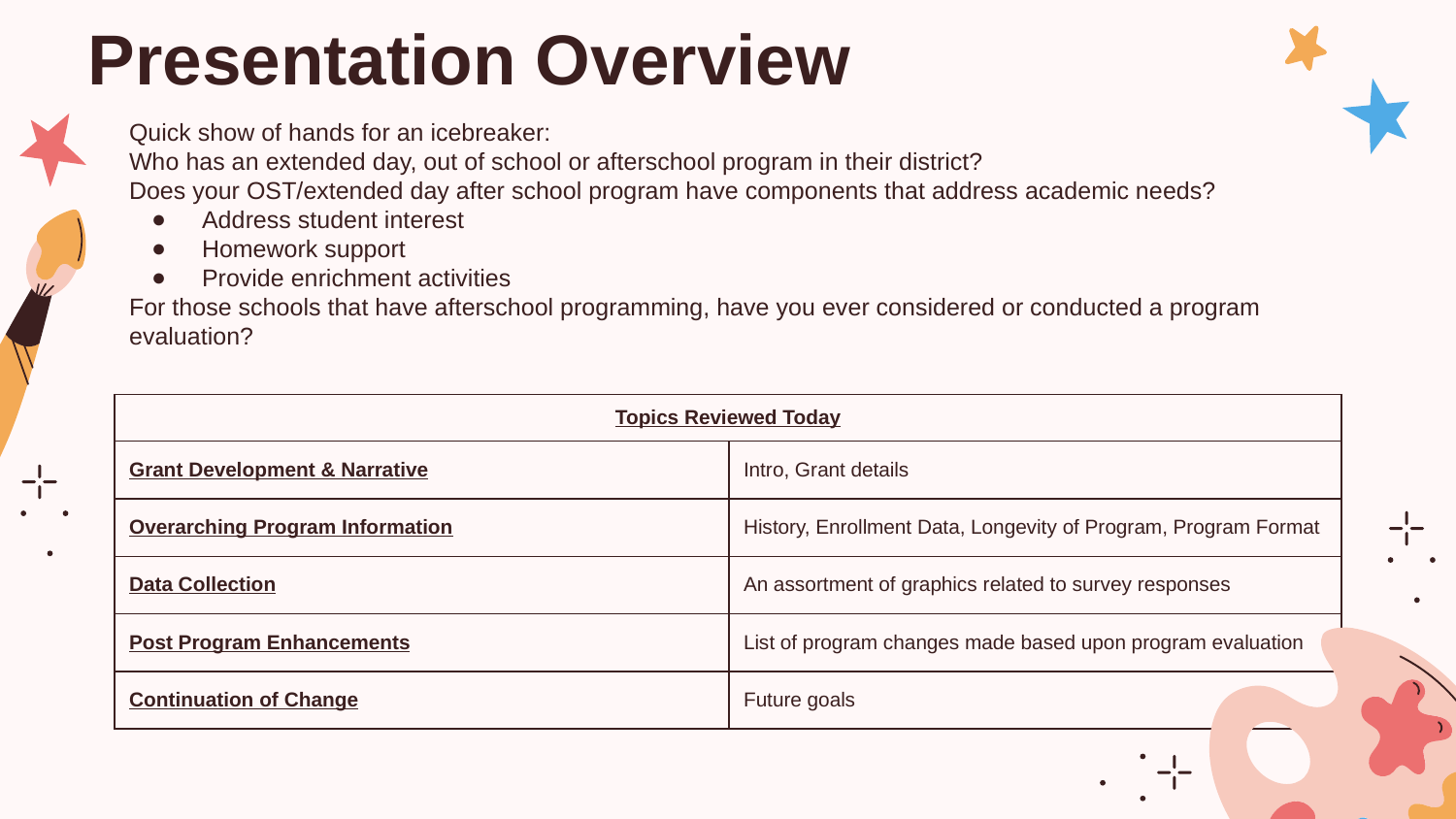

# Presentation Overview
Quick show of hands for an icebreaker:
Who has an extended day, out of school or afterschool program in their district?
Does your OST/extended day after school program have components that address academic needs?
Address student interest
Homework support
Provide enrichment activities
For those schools that have afterschool programming, have you ever considered or conducted a program evaluation?

| Topics Reviewed Today |  |
| --- | --- |
| Grant Development & Narrative | Intro, Grant details |
| Overarching Program Information | History, Enrollment Data, Longevity of Program, Program Format |
| Data Collection | An assortment of graphics related to survey responses |
| Post Program Enhancements | List of program changes made based upon program evaluation |
| Continuation of Change | Future goals |